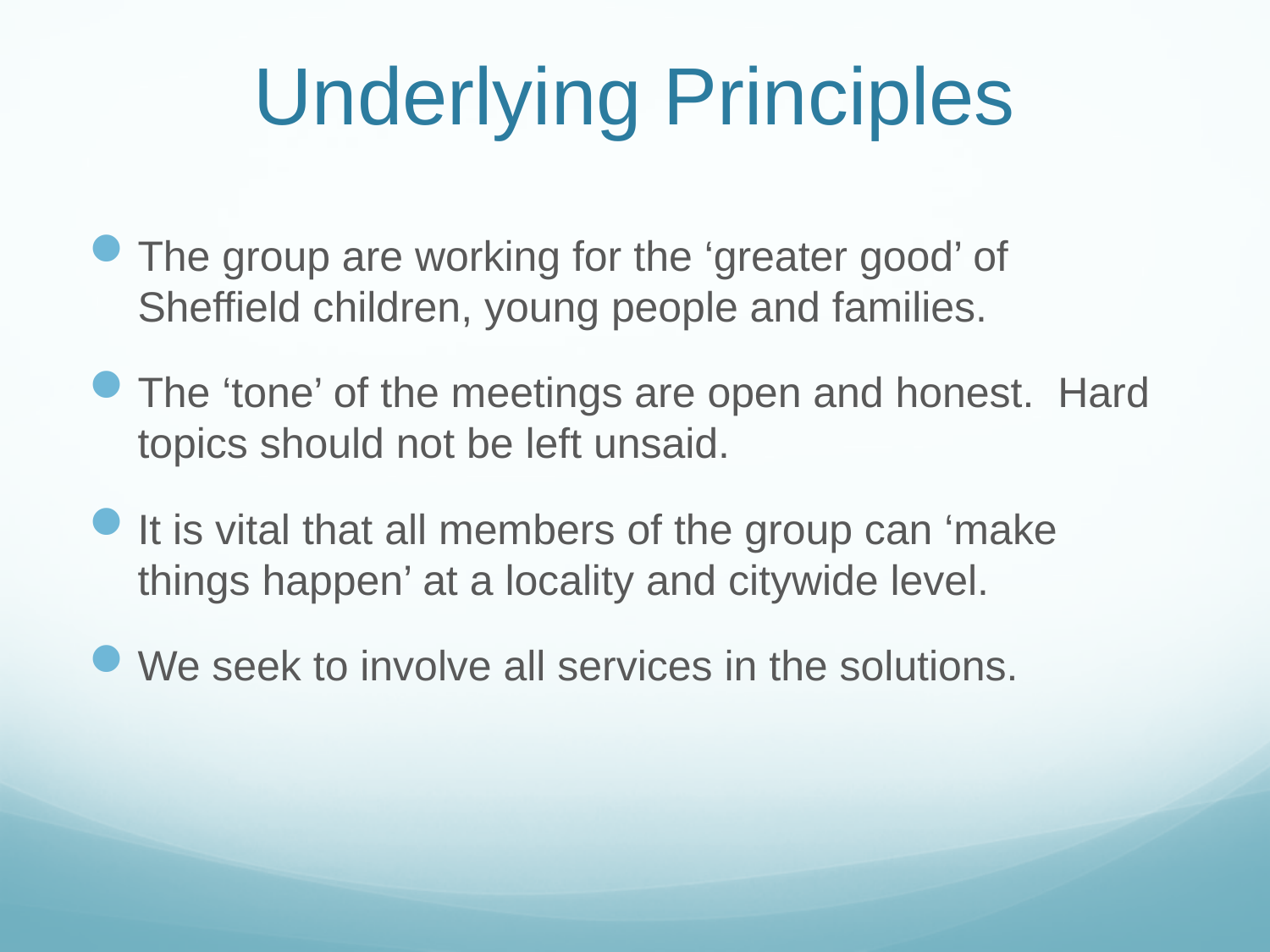

# Underlying Principles
The group are working for the ‘greater good’ of Sheffield children, young people and families.
The ‘tone’ of the meetings are open and honest.  Hard topics should not be left unsaid.
It is vital that all members of the group can ‘make things happen’ at a locality and citywide level.
We seek to involve all services in the solutions.